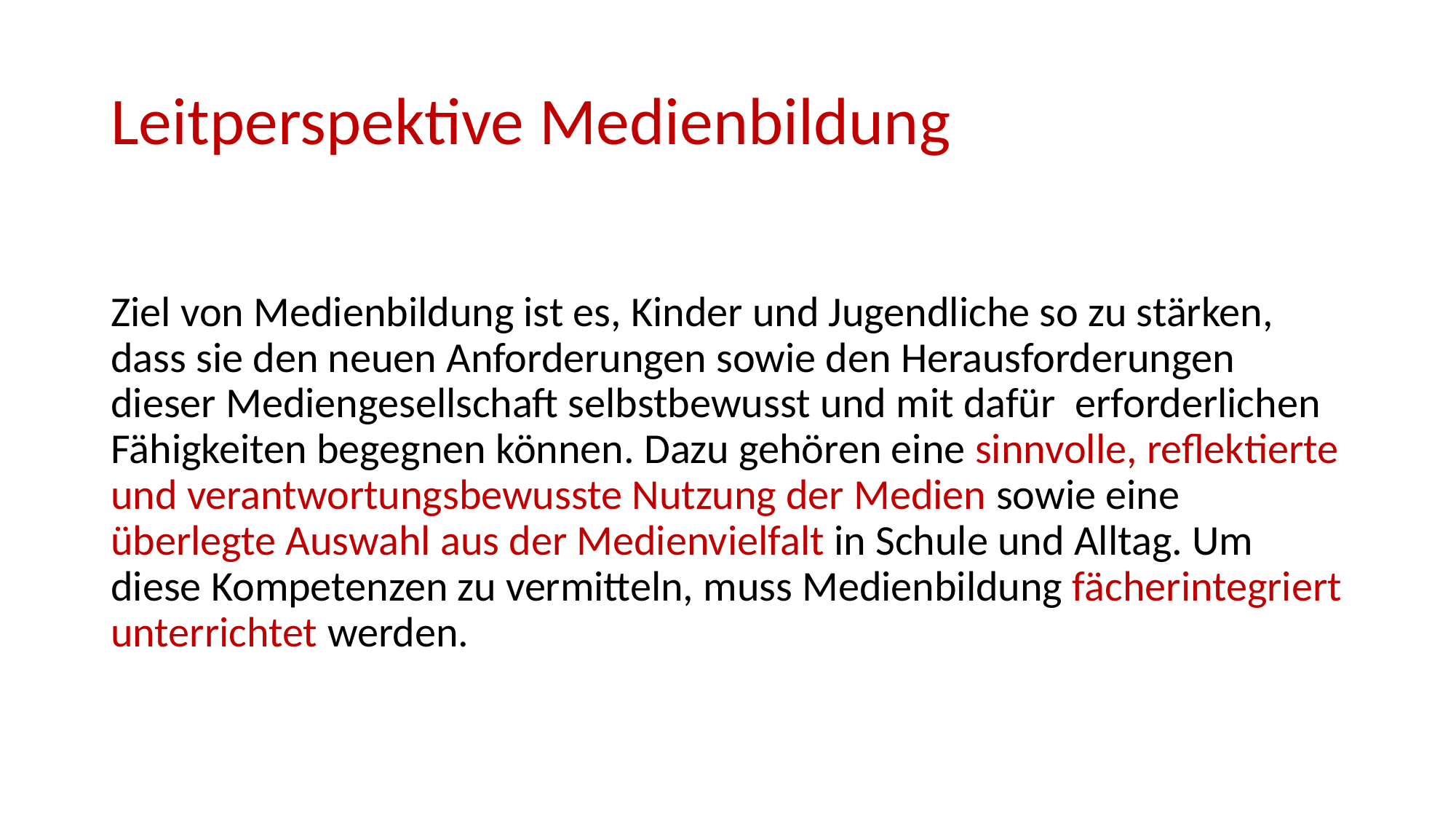

# Leitperspektive Medienbildung

Ziel von Medienbildung ist es, Kinder und Jugendliche so zu stärken, dass sie den neuen Anforderungen sowie den Herausforderungen dieser Mediengesellschaft selbstbewusst und mit dafür  erforderlichen Fähigkeiten begegnen können. Dazu gehören eine sinnvolle, reflektierte und verantwortungsbewusste Nutzung der Medien sowie eine überlegte Auswahl aus der Medienvielfalt in Schule und Alltag. Um diese Kompetenzen zu vermitteln, muss Medienbildung fächerintegriert unterrichtet werden.